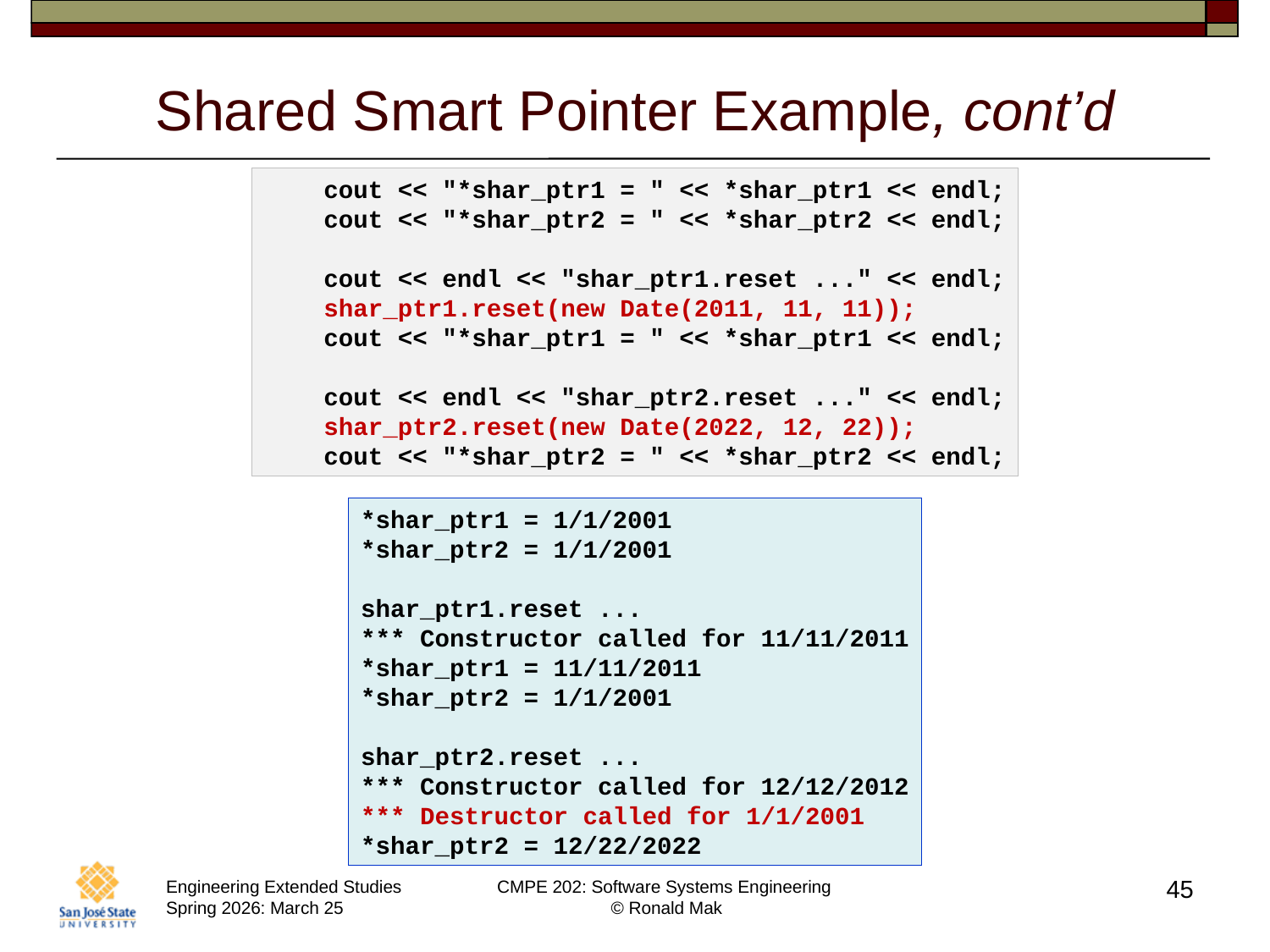

# Shared Smart Pointer Example, cont’d
    cout << "*shar_ptr1 = " << *shar_ptr1 << endl;
    cout << "*shar_ptr2 = " << *shar_ptr2 << endl;
    cout << endl << "shar_ptr1.reset ..." << endl;
    shar_ptr1.reset(new Date(2011, 11, 11));
    cout << "*shar_ptr1 = " << *shar_ptr1 << endl;
    cout << endl << "shar_ptr2.reset ..." << endl;
    shar_ptr2.reset(new Date(2022, 12, 22));
    cout << "*shar_ptr2 = " << *shar_ptr2 << endl;
*shar_ptr1 = 1/1/2001
*shar_ptr2 = 1/1/2001

shar_ptr1.reset ...
*** Constructor called for 11/11/2011
*shar_ptr1 = 11/11/2011
*shar_ptr2 = 1/1/2001

shar_ptr2.reset ...
*** Constructor called for 12/12/2012
*** Destructor called for 1/1/2001
*shar_ptr2 = 12/22/2022
45